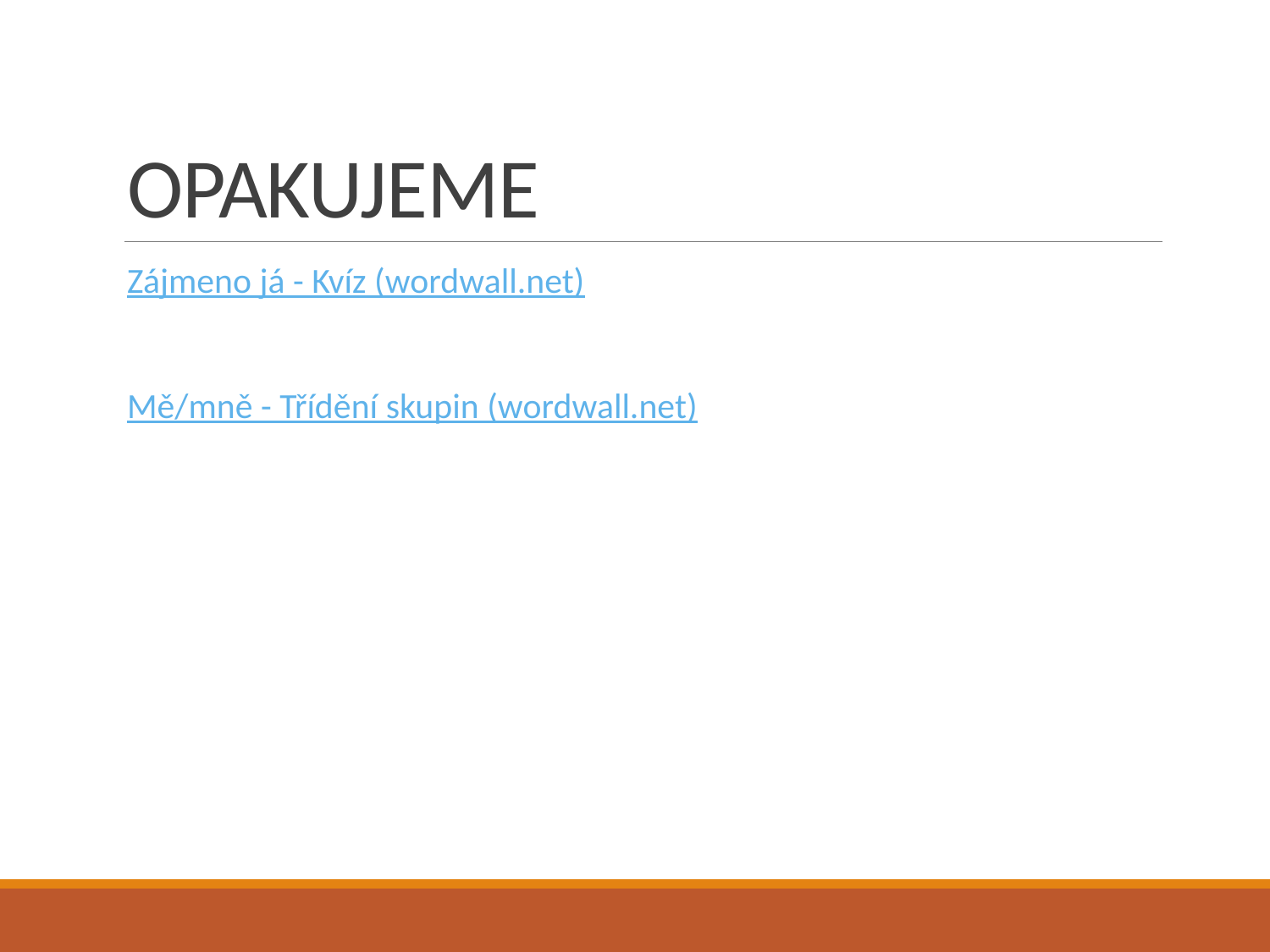

# OPAKUJEME
Zájmeno já - Kvíz (wordwall.net)

Mě/mně - Třídění skupin (wordwall.net)